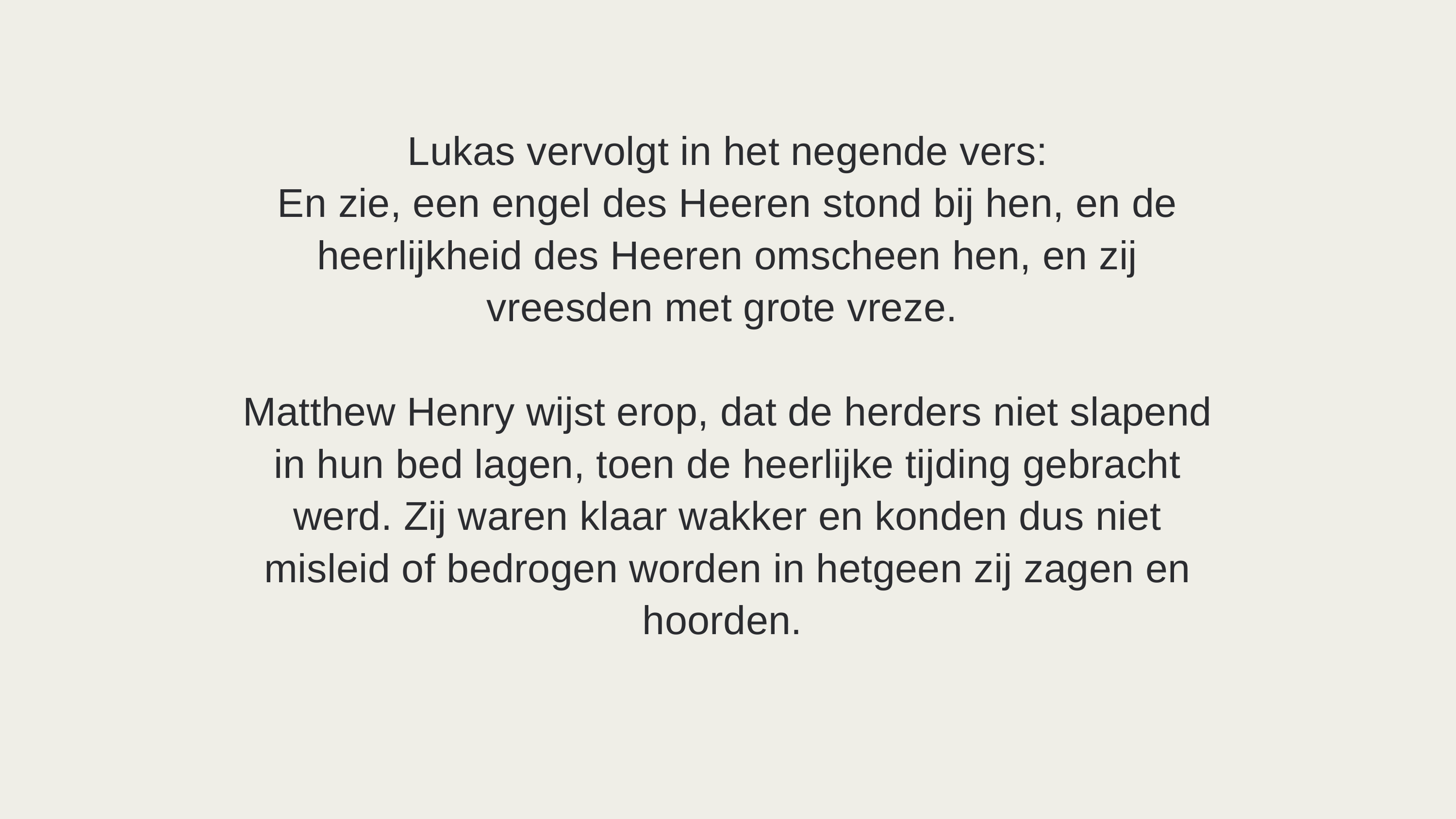

Lukas vervolgt in het negende vers:
En zie, een engel des Heeren stond bij hen, en de heerlijkheid des Heeren omscheen hen, en zij vreesden met grote vreze.

Matthew Henry wijst erop, dat de herders niet slapend in hun bed lagen, toen de heerlijke tijding gebracht werd. Zij waren klaar wakker en konden dus niet misleid of bedrogen worden in hetgeen zij zagen en hoorden.